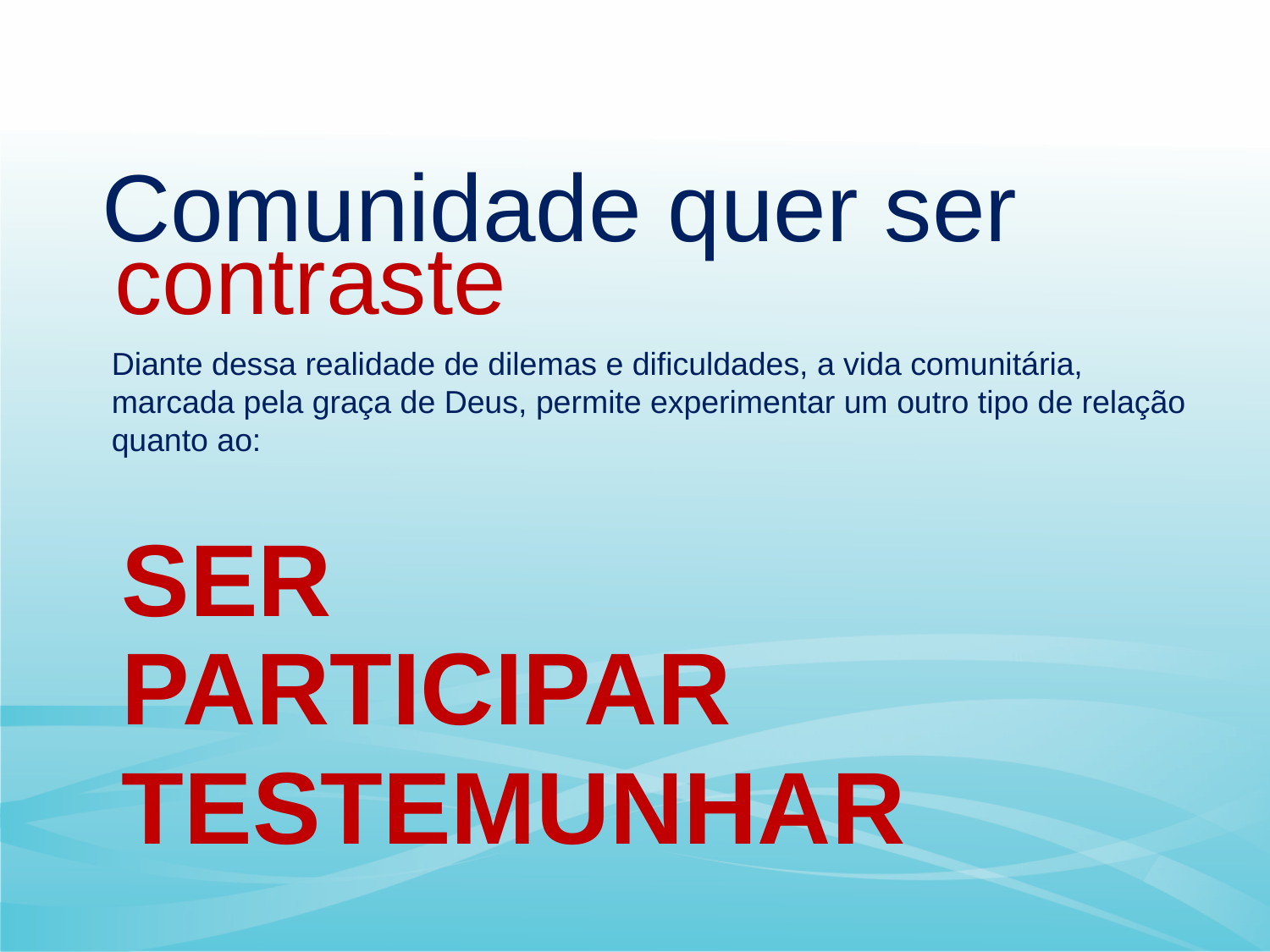

Comunidade quer ser
contraste
Diante dessa realidade de dilemas e dificuldades, a vida comunitária, marcada pela graça de Deus, permite experimentar um outro tipo de relação quanto ao:
SER
PARTICIPAR
TESTEMUNHAR